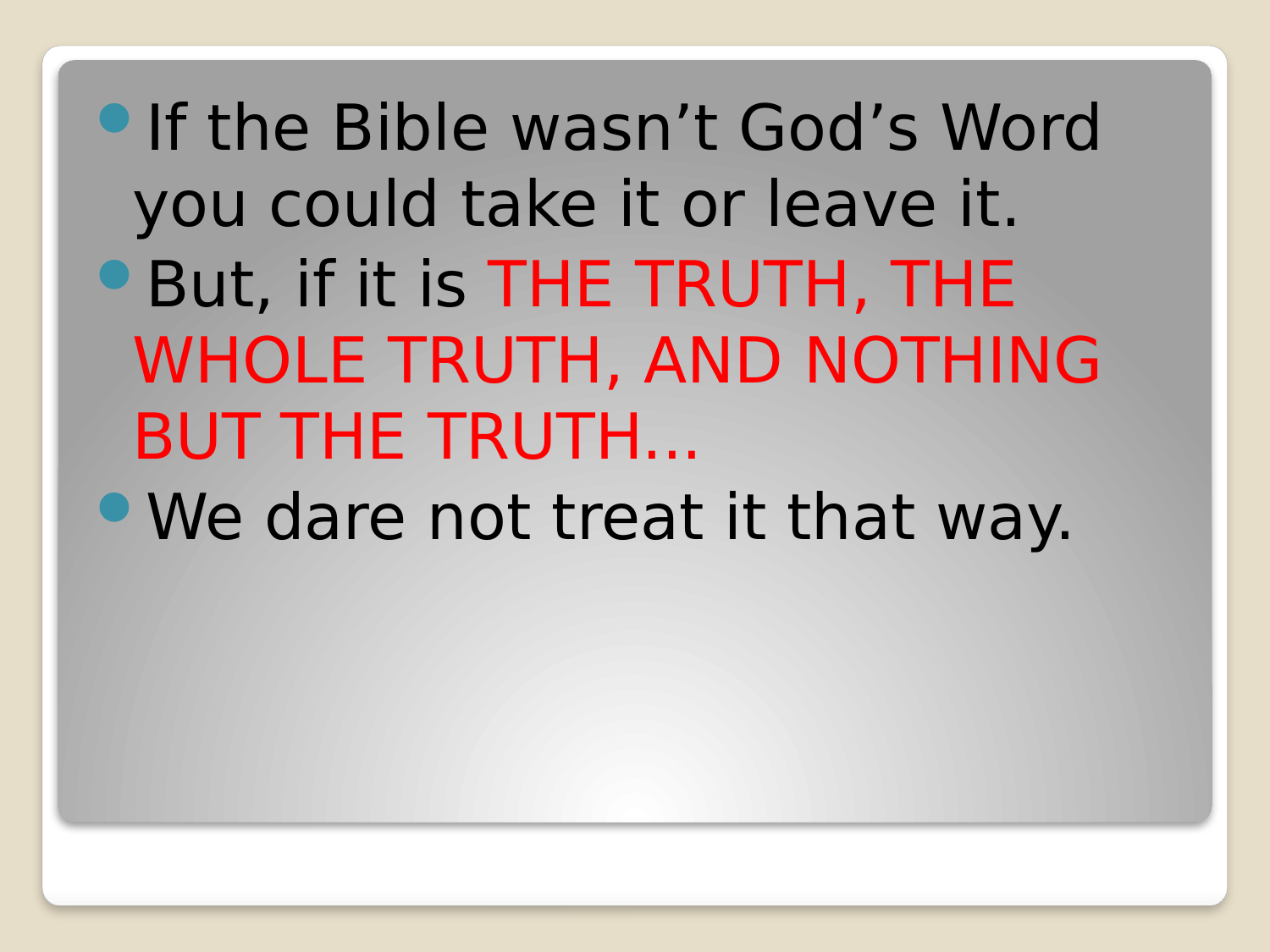

If the Bible wasn’t God’s Word  you could take it or leave it.
But, if it is THE TRUTH, THE WHOLE TRUTH, AND NOTHING BUT THE TRUTH...
We dare not treat it that way.
#